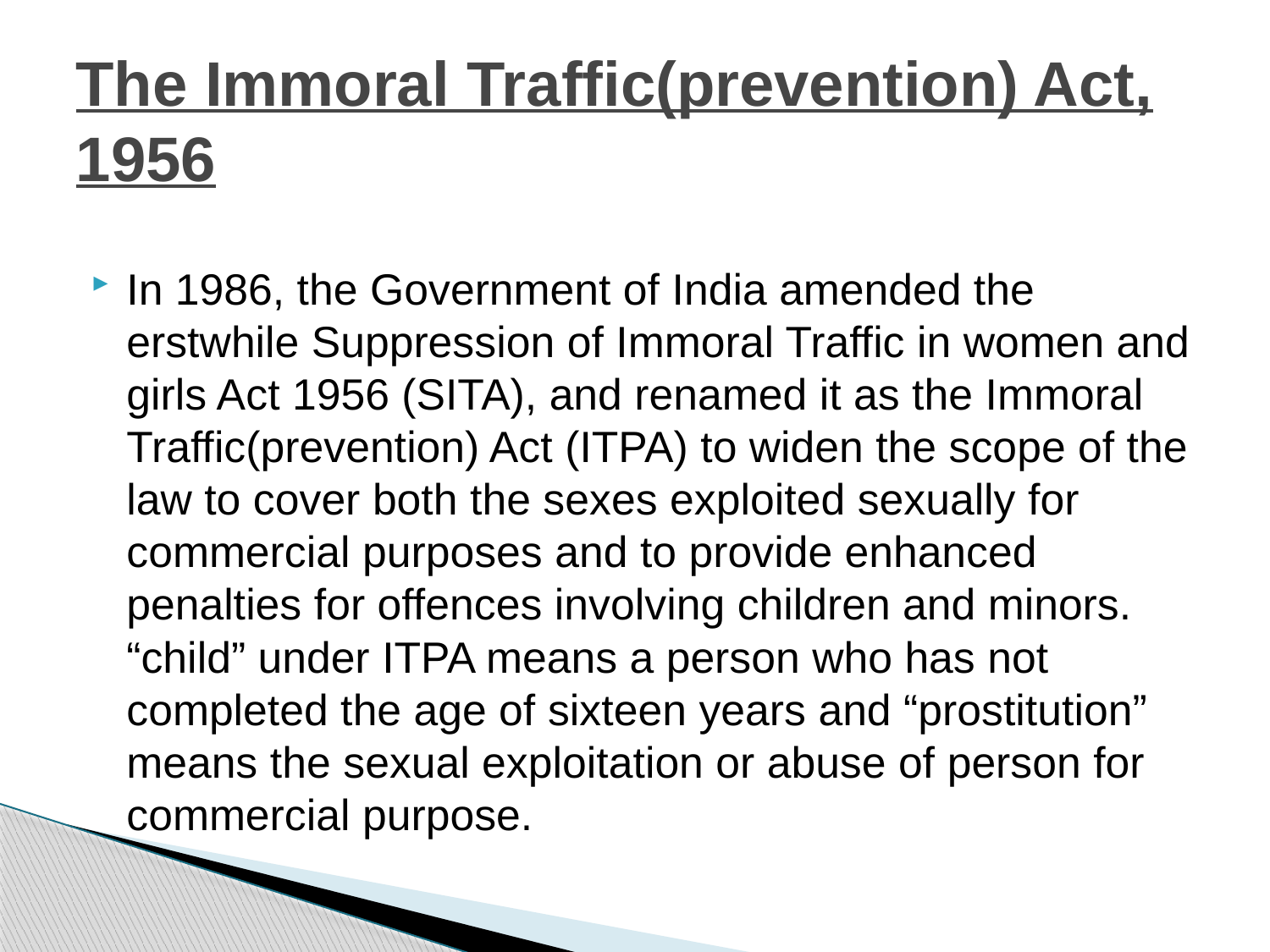

# The Immoral Traffic(prevention) Act, 1956

In 1986, the Government of India amended the erstwhile Suppression of Immoral Traffic in women and girls Act 1956 (SITA), and renamed it as the Immoral Traffic(prevention) Act (ITPA) to widen the scope of the law to cover both the sexes exploited sexually for commercial purposes and to provide enhanced penalties for offences involving children and minors. “child” under ITPA means a person who has not completed the age of sixteen years and “prostitution” means the sexual exploitation or abuse of person for commercial purpose.